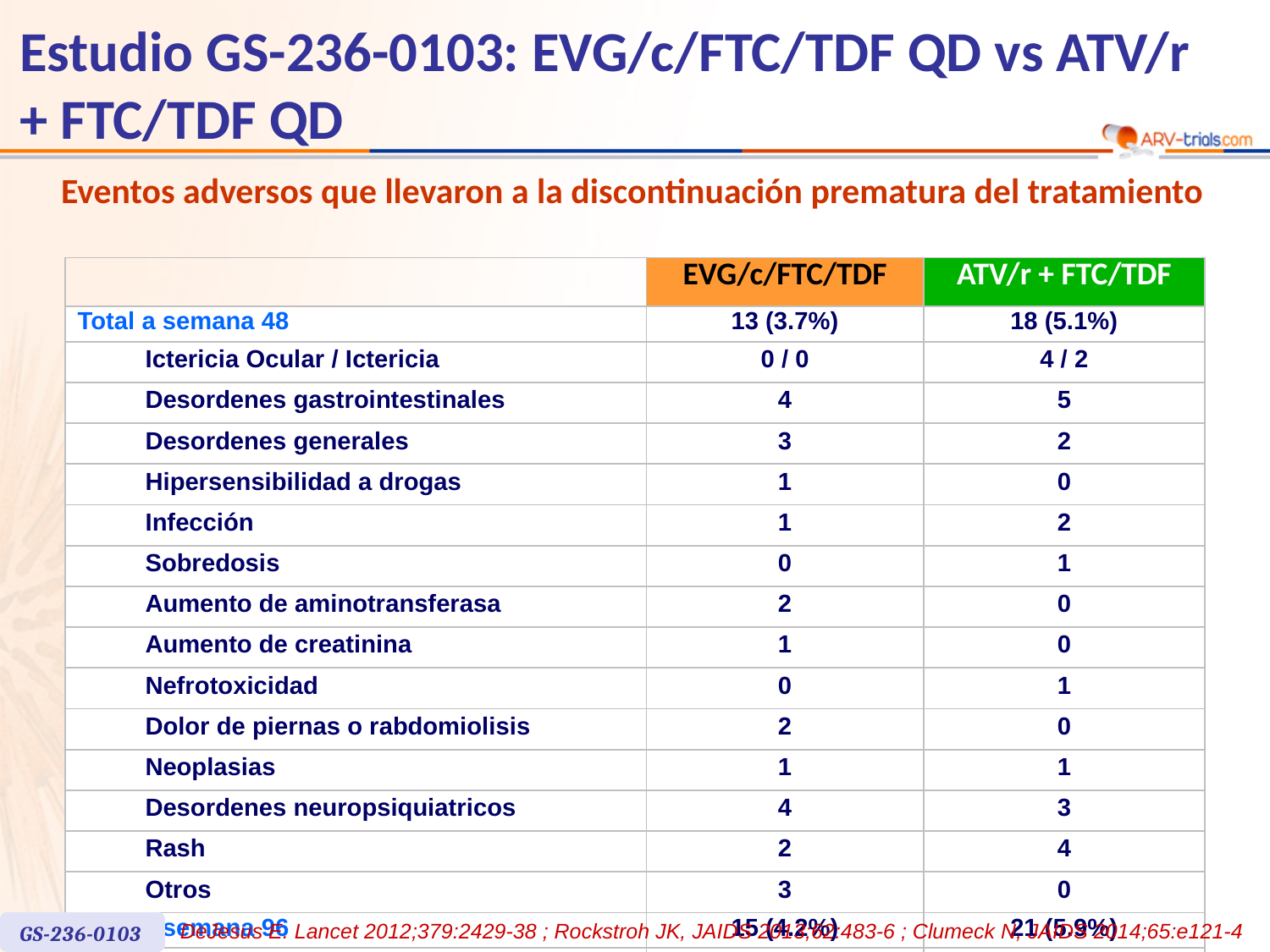

# Estudio GS-236-0103: EVG/c/FTC/TDF QD vs ATV/r + FTC/TDF QD
Eventos adversos que llevaron a la discontinuación prematura del tratamiento
|  |  | EVG/c/FTC/TDF | ATV/r + FTC/TDF |
| --- | --- | --- | --- |
| Total a semana 48 |  | 13 (3.7%) | 18 (5.1%) |
|  | Ictericia Ocular / Ictericia | 0 / 0 | 4 / 2 |
|  | Desordenes gastrointestinales | 4 | 5 |
|  | Desordenes generales | 3 | 2 |
|  | Hipersensibilidad a drogas | 1 | 0 |
|  | Infección | 1 | 2 |
|  | Sobredosis | 0 | 1 |
|  | Aumento de aminotransferasa | 2 | 0 |
|  | Aumento de creatinina | 1 | 0 |
|  | Nefrotoxicidad | 0 | 1 |
|  | Dolor de piernas o rabdomiolisis | 2 | 0 |
|  | Neoplasias | 1 | 1 |
|  | Desordenes neuropsiquiatricos | 4 | 3 |
|  | Rash | 2 | 4 |
|  | Otros | 3 | 0 |
| Total a semana 96 |  | 15 (4.2%) | 21 (5.9%) |
| Total a semana 144 |  | 21 (5.9%) | 30 (8.5%) |
DeJesus E. Lancet 2012;379:2429-38 ; Rockstroh JK, JAIDS 2013;62:483-6 ; Clumeck N, JAIDS 2014;65:e121-4

GS-236-0103